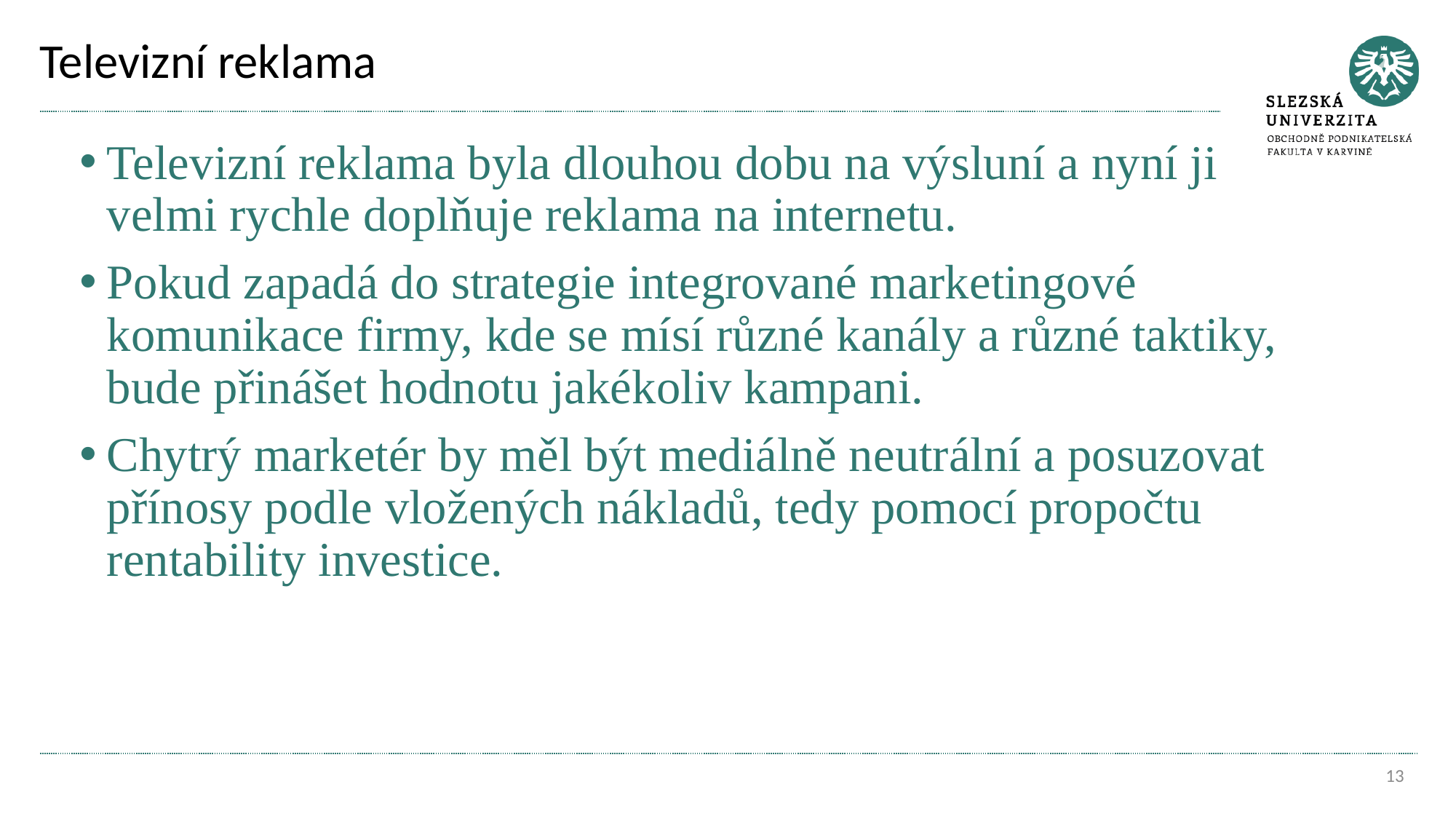

# Televizní reklama
Televizní reklama byla dlouhou dobu na výsluní a nyní ji velmi rychle doplňuje reklama na internetu.
Pokud zapadá do strategie integrované marketingové komunikace firmy, kde se mísí různé kanály a různé taktiky, bude přinášet hodnotu jakékoliv kampani.
Chytrý marketér by měl být mediálně neutrální a posuzovat přínosy podle vložených nákladů, tedy pomocí propočtu rentability investice.
13